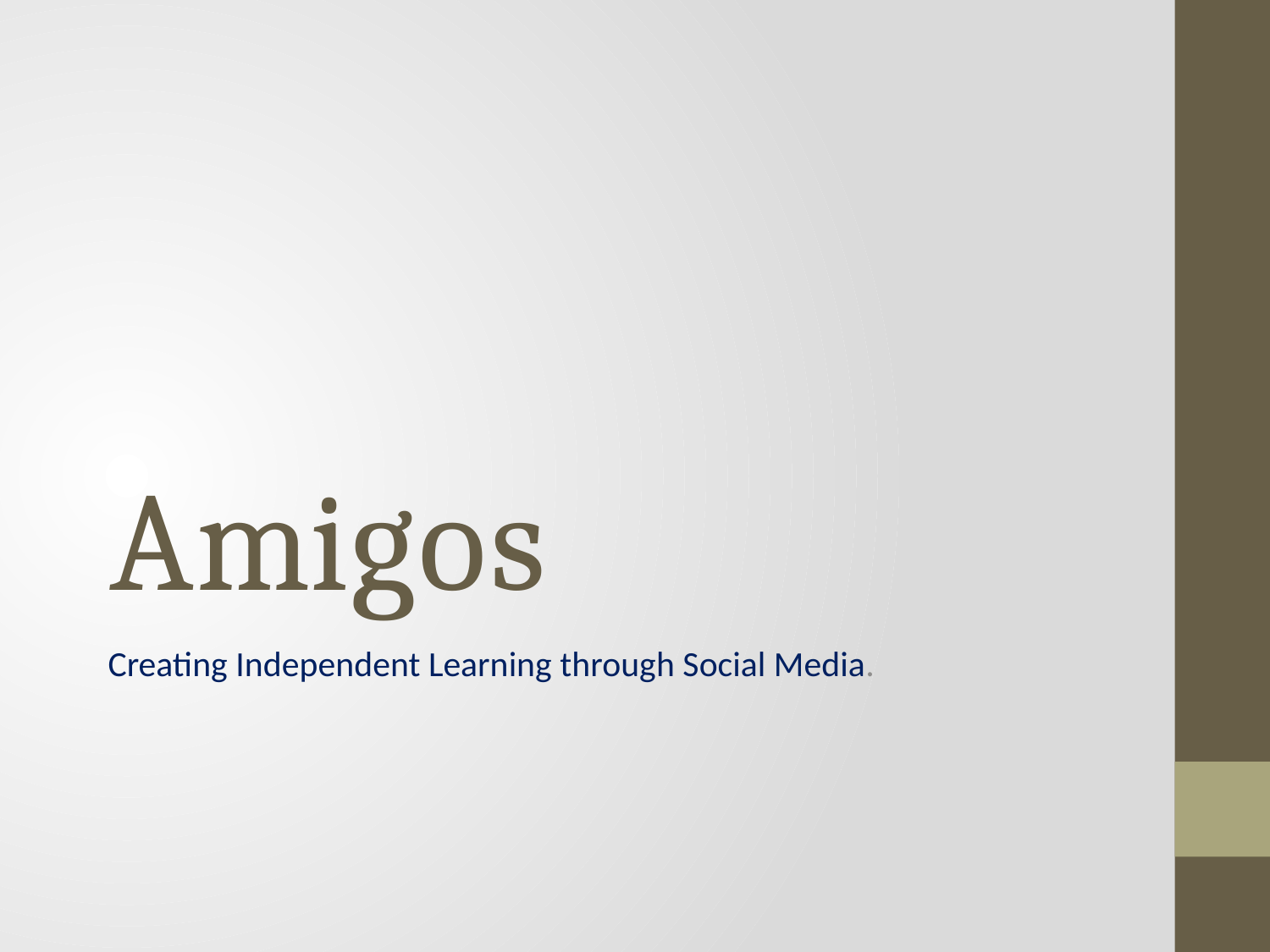

# Amigos
Creating Independent Learning through Social Media.